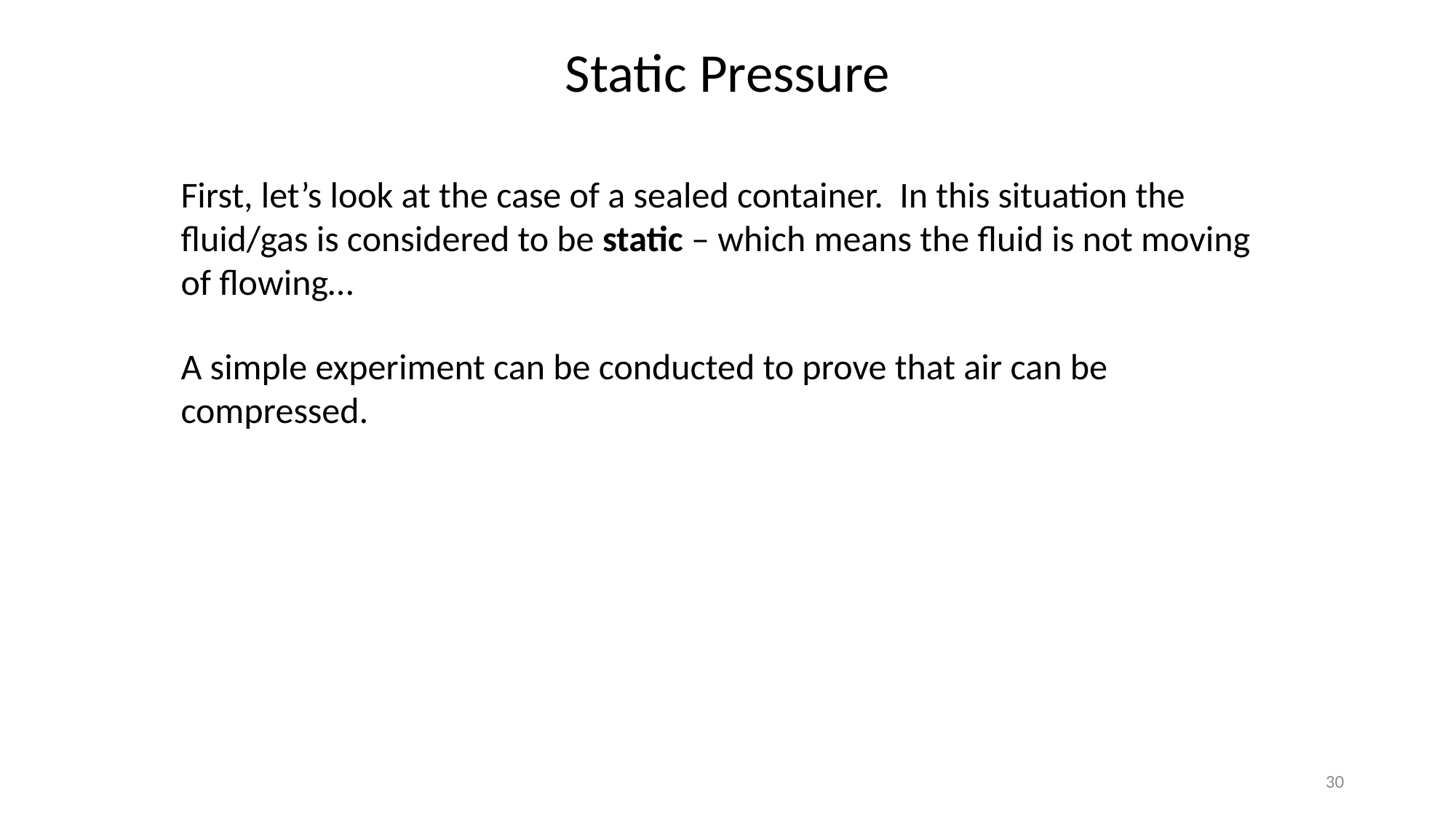

Static Pressure
First, let’s look at the case of a sealed container.  In this situation the fluid/gas is considered to be static – which means the fluid is not moving of flowing…
A simple experiment can be conducted to prove that air can be compressed.
30